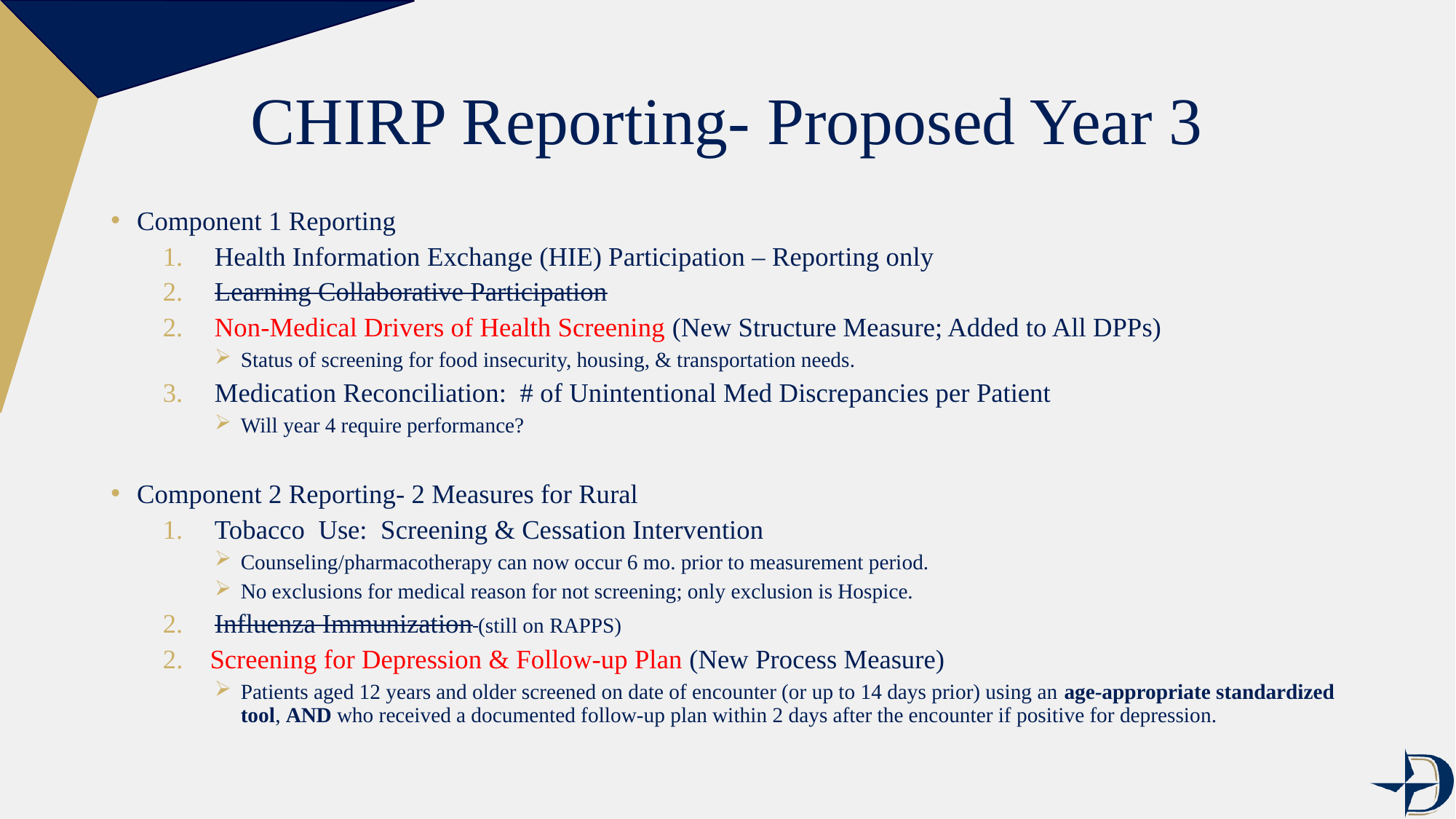

# CHIRP Reporting- Proposed Year 3
Component 1 Reporting
Health Information Exchange (HIE) Participation – Reporting only
Learning Collaborative Participation
Non-Medical Drivers of Health Screening (New Structure Measure; Added to All DPPs)
Status of screening for food insecurity, housing, & transportation needs.
Medication Reconciliation:  # of Unintentional Med Discrepancies per Patient
Will year 4 require performance?

Component 2 Reporting- 2 Measures for Rural
Tobacco  Use:  Screening & Cessation Intervention
Counseling/pharmacotherapy can now occur 6 mo. prior to measurement period.
No exclusions for medical reason for not screening; only exclusion is Hospice.
Influenza Immunization (still on RAPPS)
2.    Screening for Depression & Follow-up Plan (New Process Measure)
Patients aged 12 years and older screened on date of encounter (or up to 14 days prior) using an age-appropriate standardized tool, AND who received a documented follow-up plan within 2 days after the encounter if positive for depression.